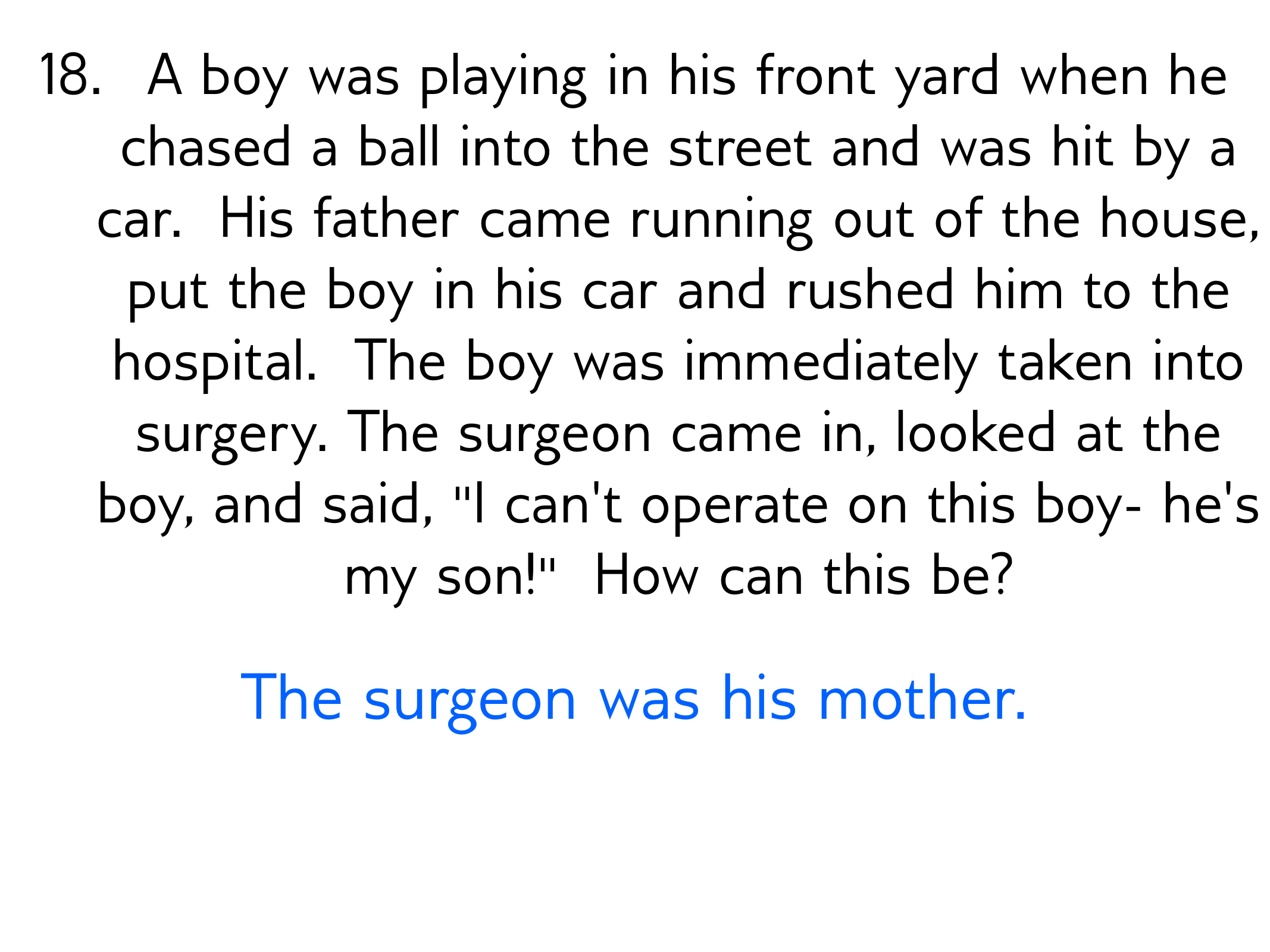

A boy was playing in his front yard when he chased a ball into the street and was hit by a car.  His father came running out of the house, put the boy in his car and rushed him to the hospital.  The boy was immediately taken into surgery. The surgeon came in, looked at the boy, and said, "I can't operate on this boy- he's my son!"  How can this be?
The surgeon was his mother.